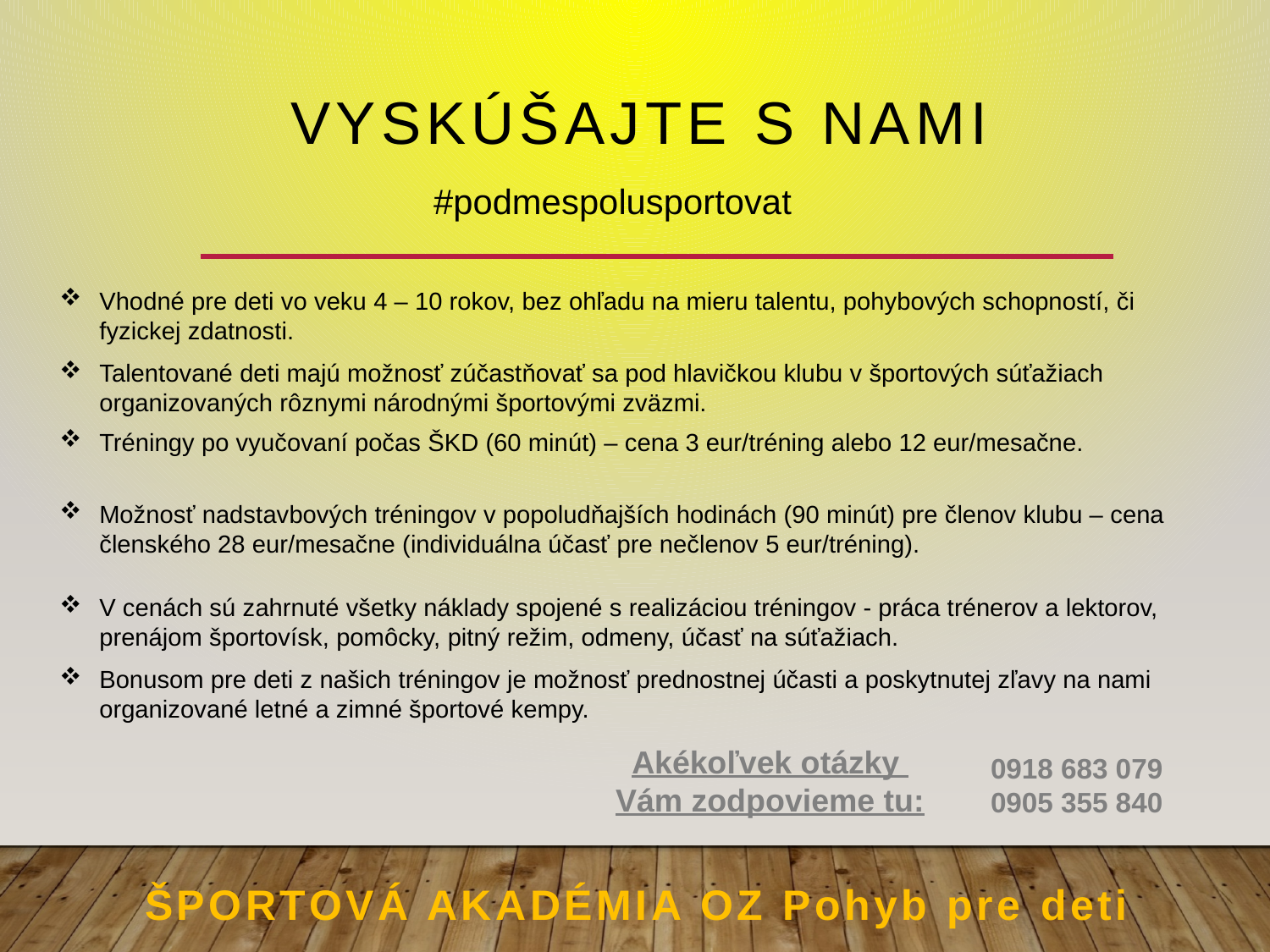

VYSKÚŠAJTE S NAMI
#podmespolusportovat
Vhodné pre deti vo veku 4 – 10 rokov, bez ohľadu na mieru talentu, pohybových schopností, či fyzickej zdatnosti.
Talentované deti majú možnosť zúčastňovať sa pod hlavičkou klubu v športových súťažiach organizovaných rôznymi národnými športovými zväzmi.
Tréningy po vyučovaní počas ŠKD (60 minút) – cena 3 eur/tréning alebo 12 eur/mesačne.
Možnosť nadstavbových tréningov v popoludňajších hodinách (90 minút) pre členov klubu – cena členského 28 eur/mesačne (individuálna účasť pre nečlenov 5 eur/tréning).
V cenách sú zahrnuté všetky náklady spojené s realizáciou tréningov - práca trénerov a lektorov, prenájom športovísk, pomôcky, pitný režim, odmeny, účasť na súťažiach.
Bonusom pre deti z našich tréningov je možnosť prednostnej účasti a poskytnutej zľavy na nami organizované letné a zimné športové kempy.
Akékoľvek otázky
Vám zodpovieme tu:
0918 683 079
0905 355 840
ŠPORTOVÁ AKADÉMIA OZ Pohyb pre deti